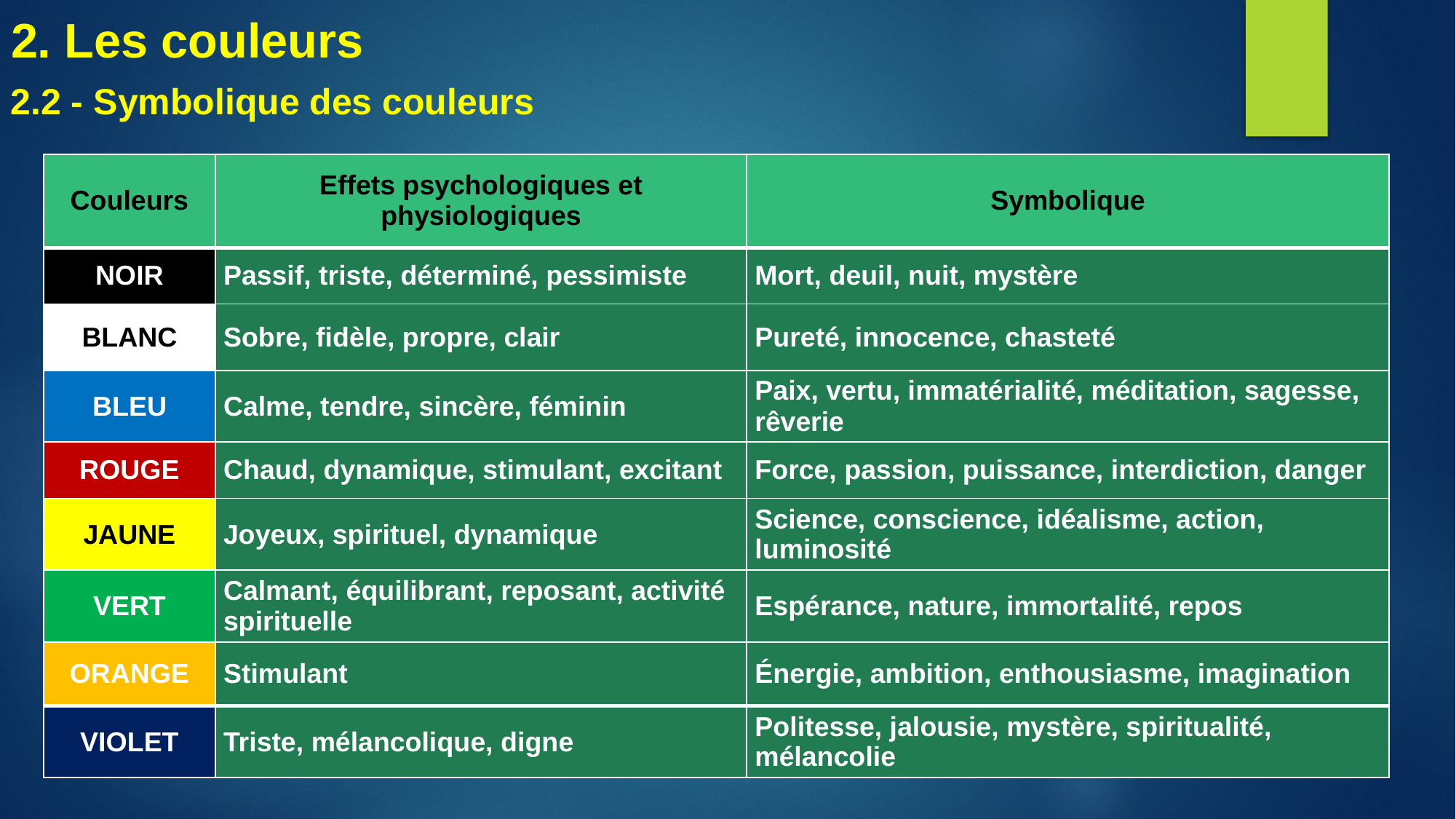

# 2. Les couleurs
2.2 - Symbolique des couleurs
| Couleurs | Effets psychologiques et physiologiques | Symbolique |
| --- | --- | --- |
| NOIR | Passif, triste, déterminé, pessimiste | Mort, deuil, nuit, mystère |
| BLANC | Sobre, fidèle, propre, clair | Pureté, innocence, chasteté |
| BLEU | Calme, tendre, sincère, féminin | Paix, vertu, immatérialité, méditation, sagesse, rêverie |
| ROUGE | Chaud, dynamique, stimulant, excitant | Force, passion, puissance, interdiction, danger |
| JAUNE | Joyeux, spirituel, dynamique | Science, conscience, idéalisme, action, luminosité |
| VERT | Calmant, équilibrant, reposant, activité spirituelle | Espérance, nature, immortalité, repos |
| ORANGE | Stimulant | Énergie, ambition, enthousiasme, imagination |
| VIOLET | Triste, mélancolique, digne | Politesse, jalousie, mystère, spiritualité, mélancolie |